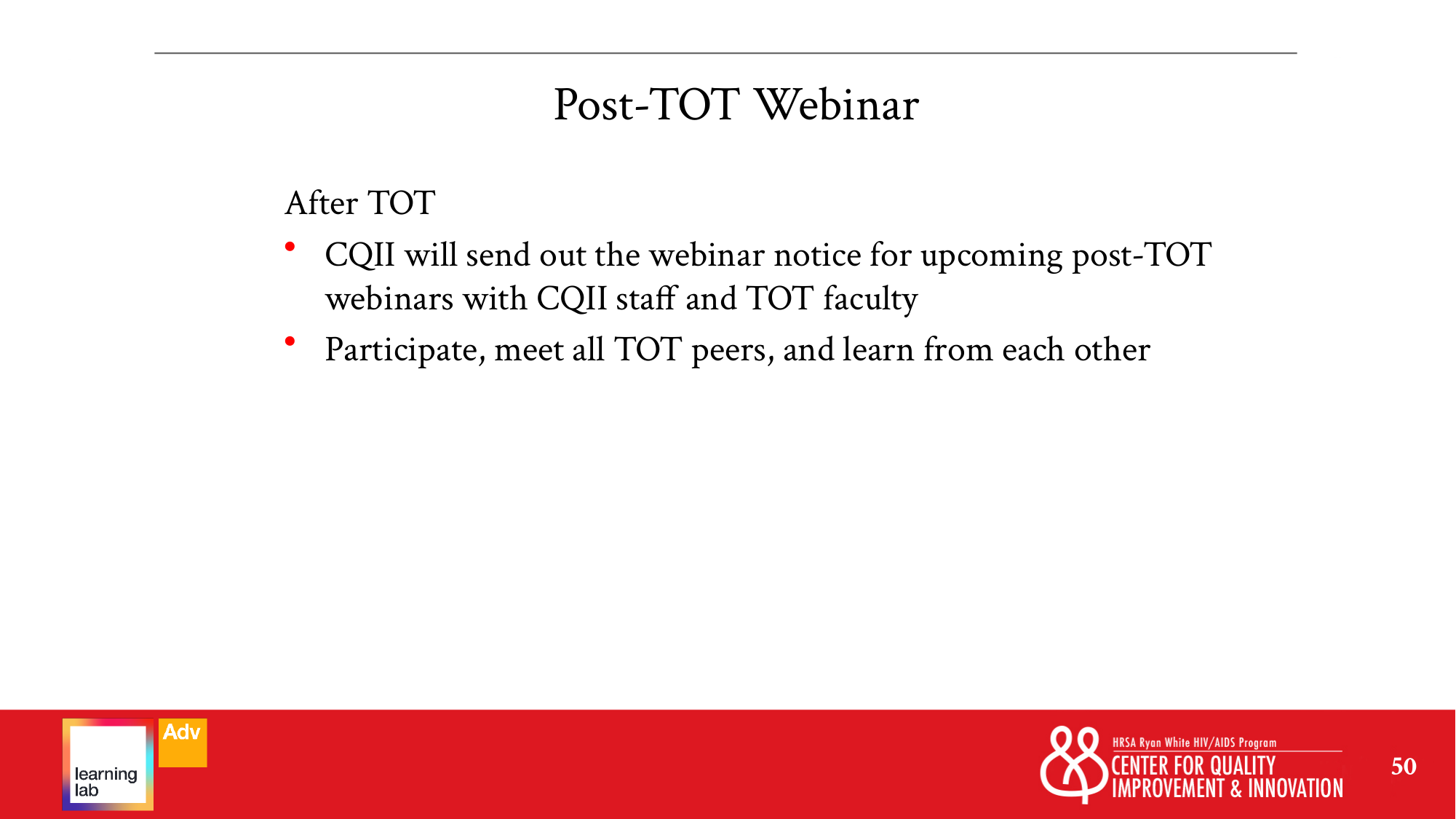

Post-TOT Webinar
After TOT
CQII will send out the webinar notice for upcoming post-TOT webinars with CQII staff and TOT faculty
Participate, meet all TOT peers, and learn from each other